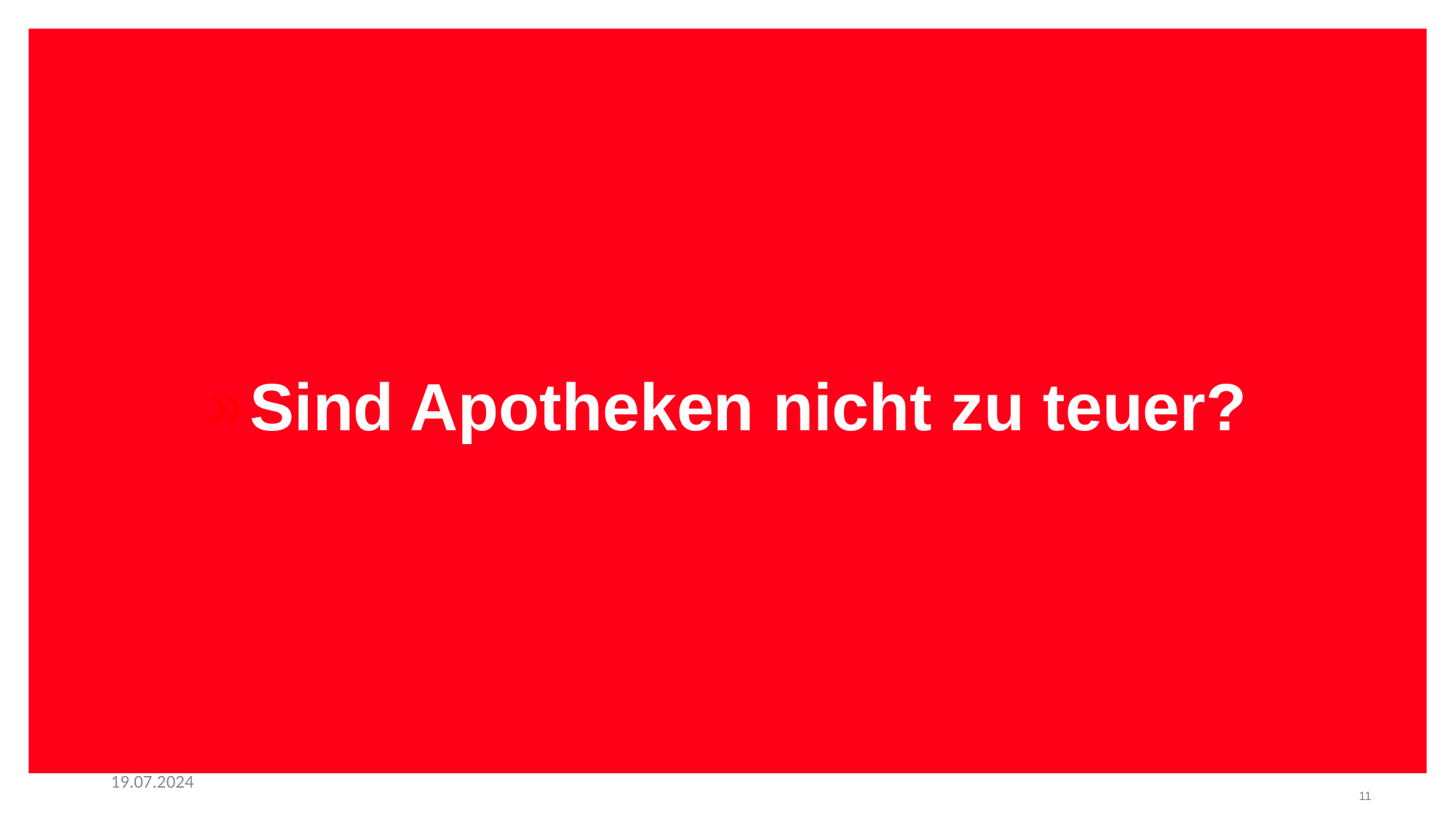

Sind Apotheken nicht zu teuer?
19.07.2024
11